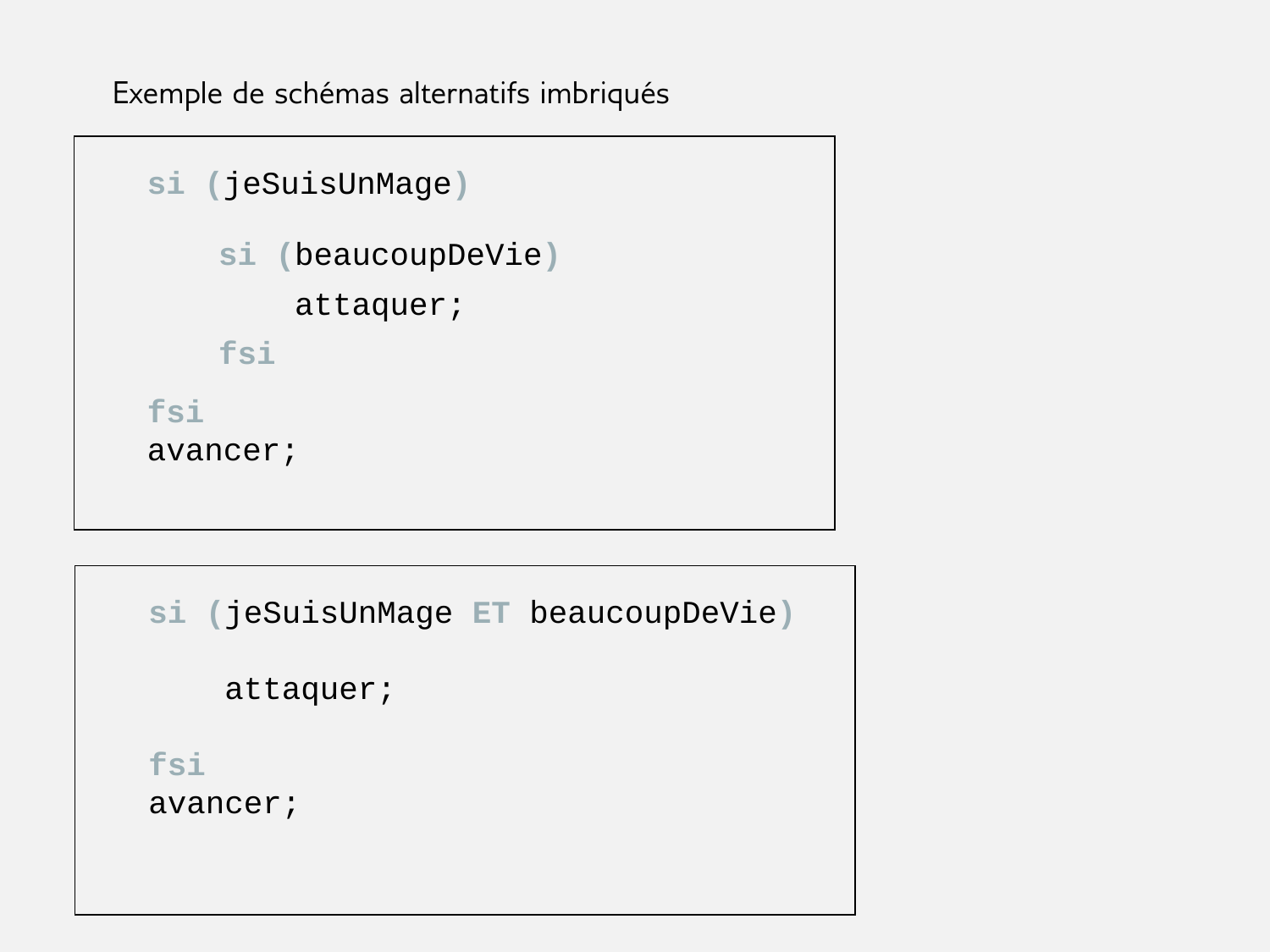

Exemple de schémas alternatifs imbriqués

si (jeSuisUnMage)

fsi
avancer;
si (beaucoupDeVie)
    attaquer;
fsi

si (jeSuisUnMage ET beaucoupDeVie)

    attaquer;

fsi
avancer;